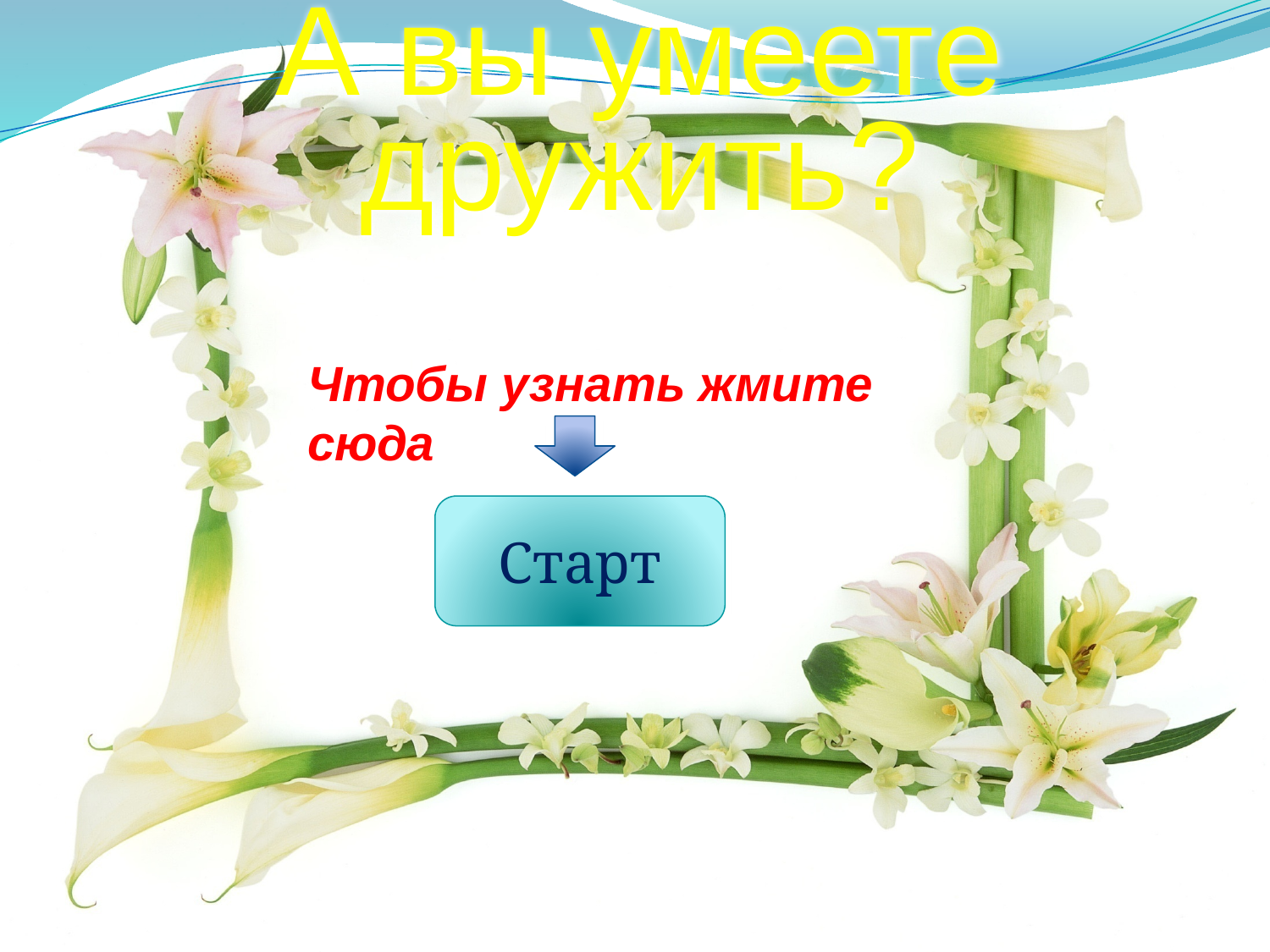

А вы умеете дружить?
Чтобы узнать жмите сюда

Старт